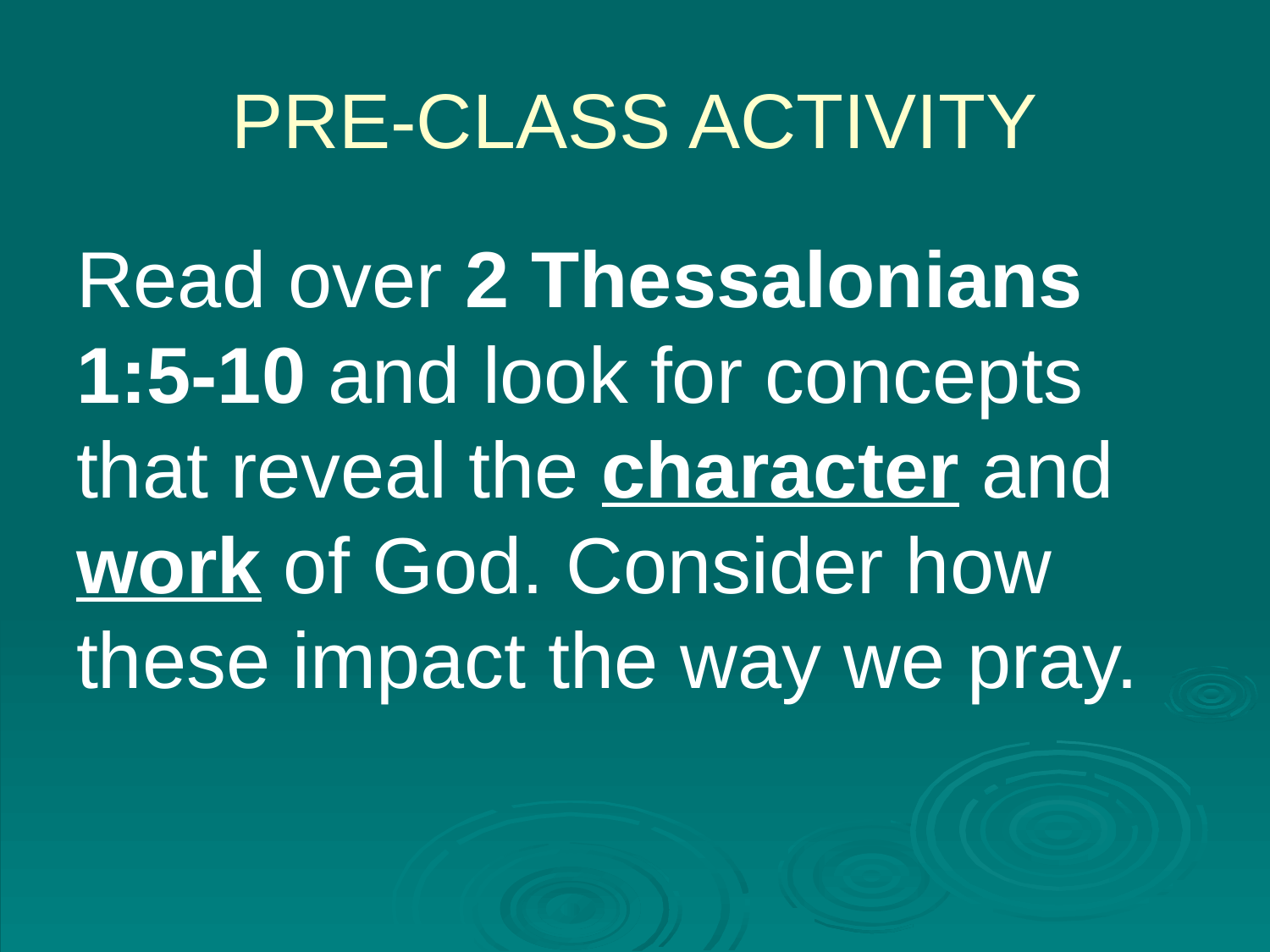

# PRE-CLASS ACTIVITY
Read over 2 Thessalonians 1:5-10 and look for concepts that reveal the character and work of God. Consider how these impact the way we pray.